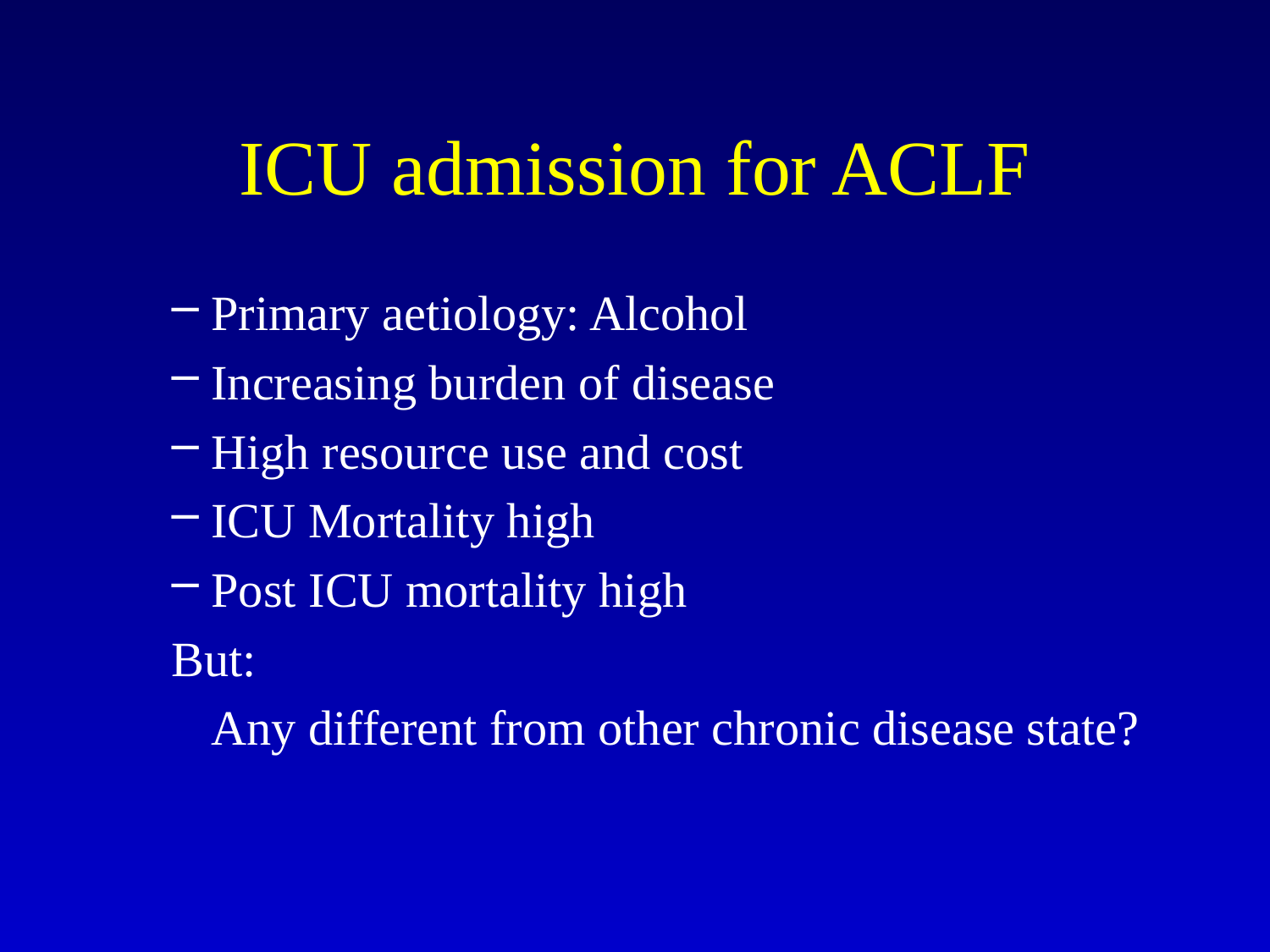

# ICU admission for ACLF
Primary aetiology: Alcohol
Increasing burden of disease
High resource use and cost
ICU Mortality high
Post ICU mortality high
But:
	Any different from other chronic disease state?